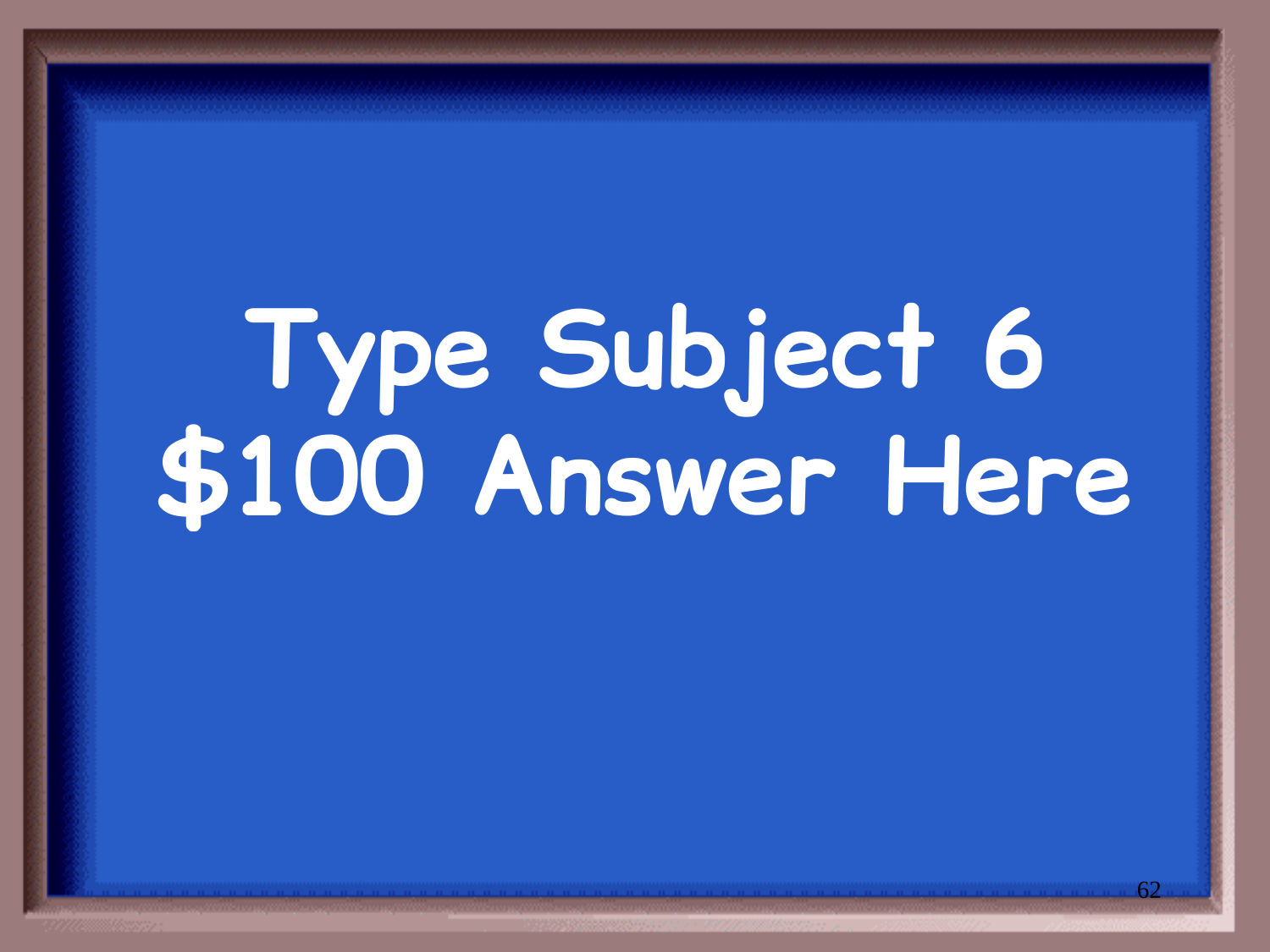

# Type Subject 6 $100 Answer Here
62